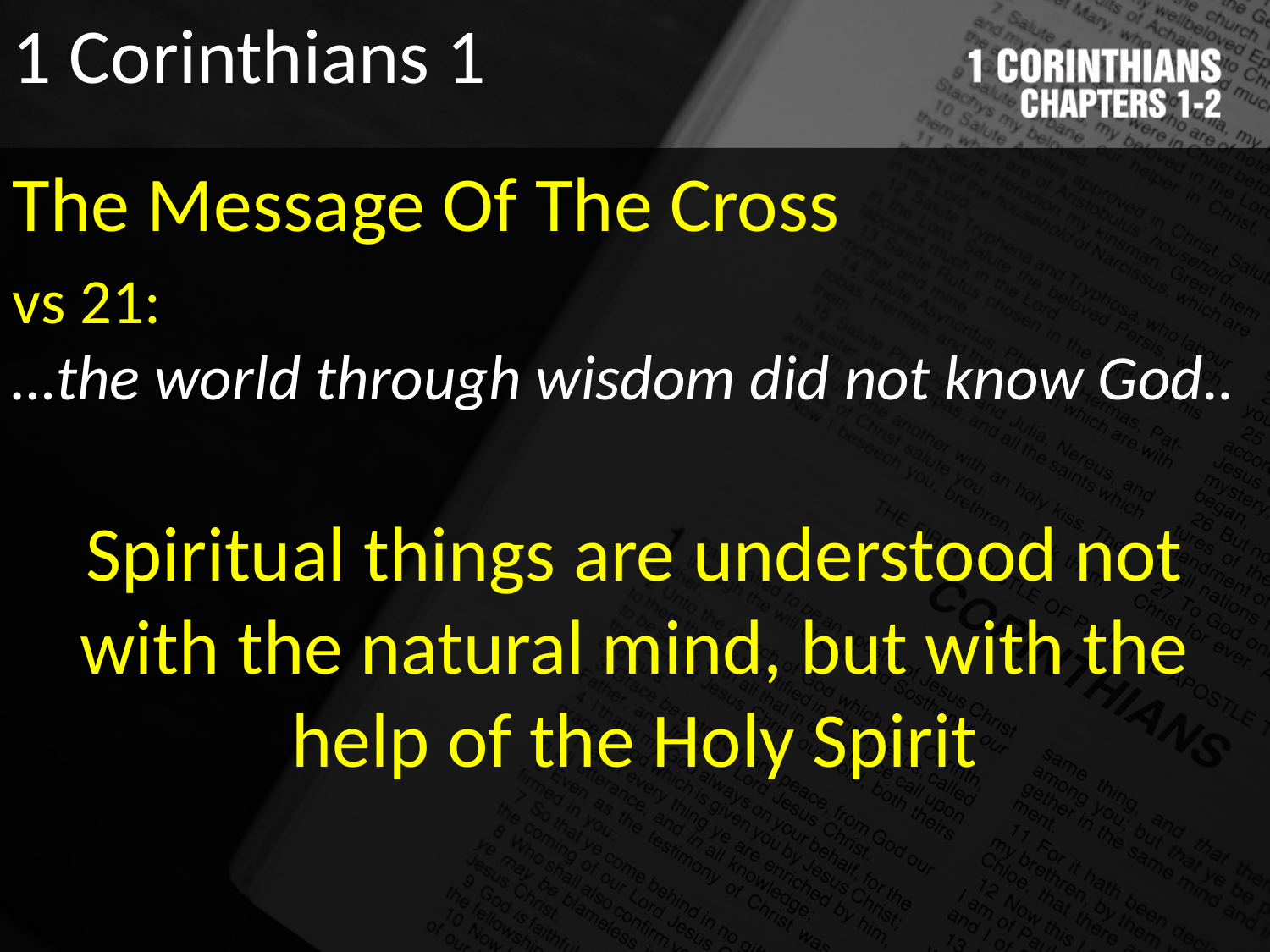

1 Corinthians 1
The Message Of The Cross
vs 21:
…the world through wisdom did not know God..
Spiritual things are understood not with the natural mind, but with the help of the Holy Spirit